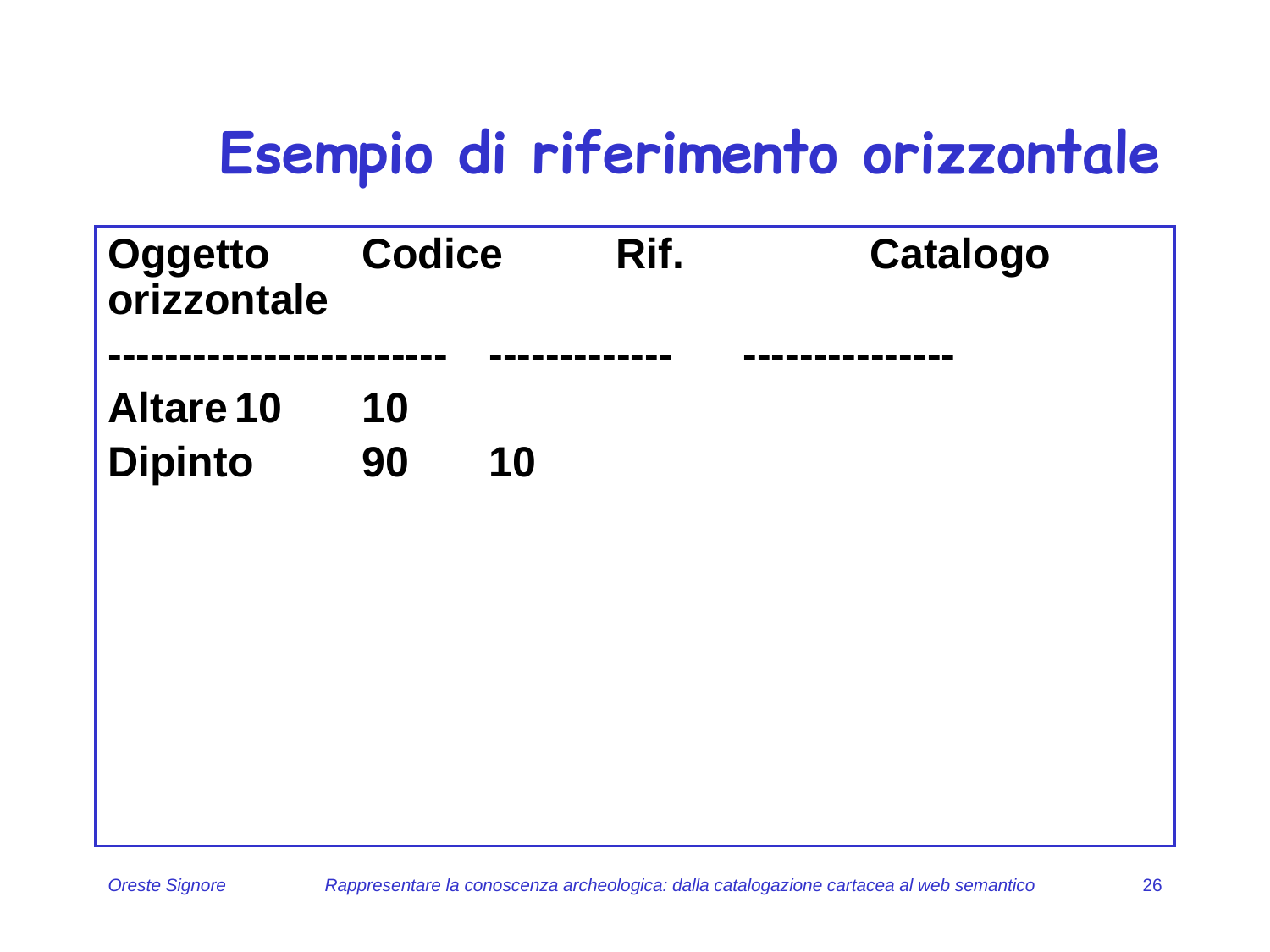

# Esempio di riferimento orizzontale
Oggetto	Codice	Rif.		Catalogo	orizzontale
------------------------	-------------	---------------
Altare	10	10
Dipinto	90	10

Oreste Signore
Rappresentare la conoscenza archeologica: dalla catalogazione cartacea al web semantico
26